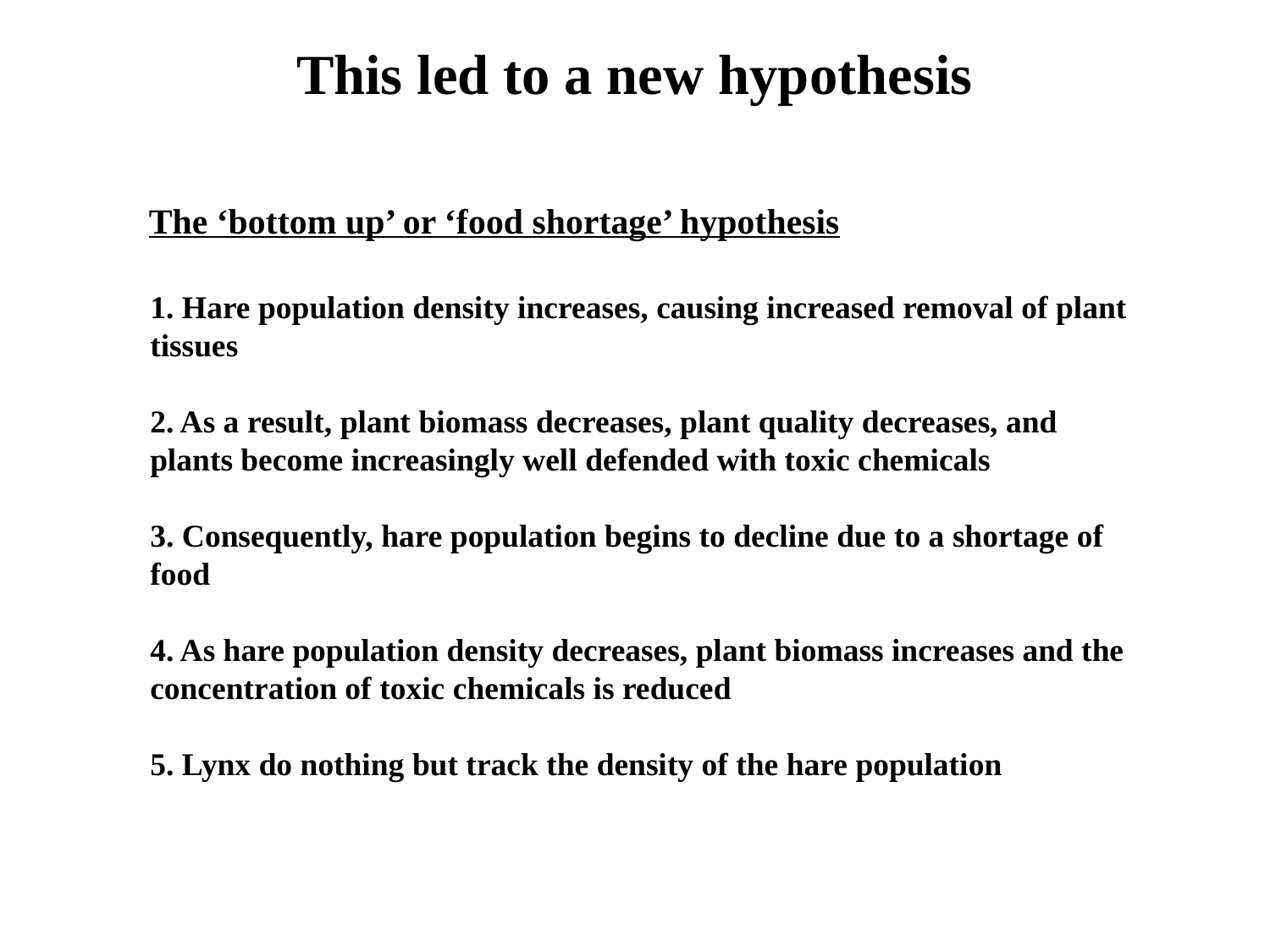

This led to a new hypothesis
The ‘bottom up’ or ‘food shortage’ hypothesis
1. Hare population density increases, causing increased removal of plant tissues

2. As a result, plant biomass decreases, plant quality decreases, and plants become increasingly well defended with toxic chemicals

3. Consequently, hare population begins to decline due to a shortage of food

4. As hare population density decreases, plant biomass increases and the concentration of toxic chemicals is reduced

5. Lynx do nothing but track the density of the hare population